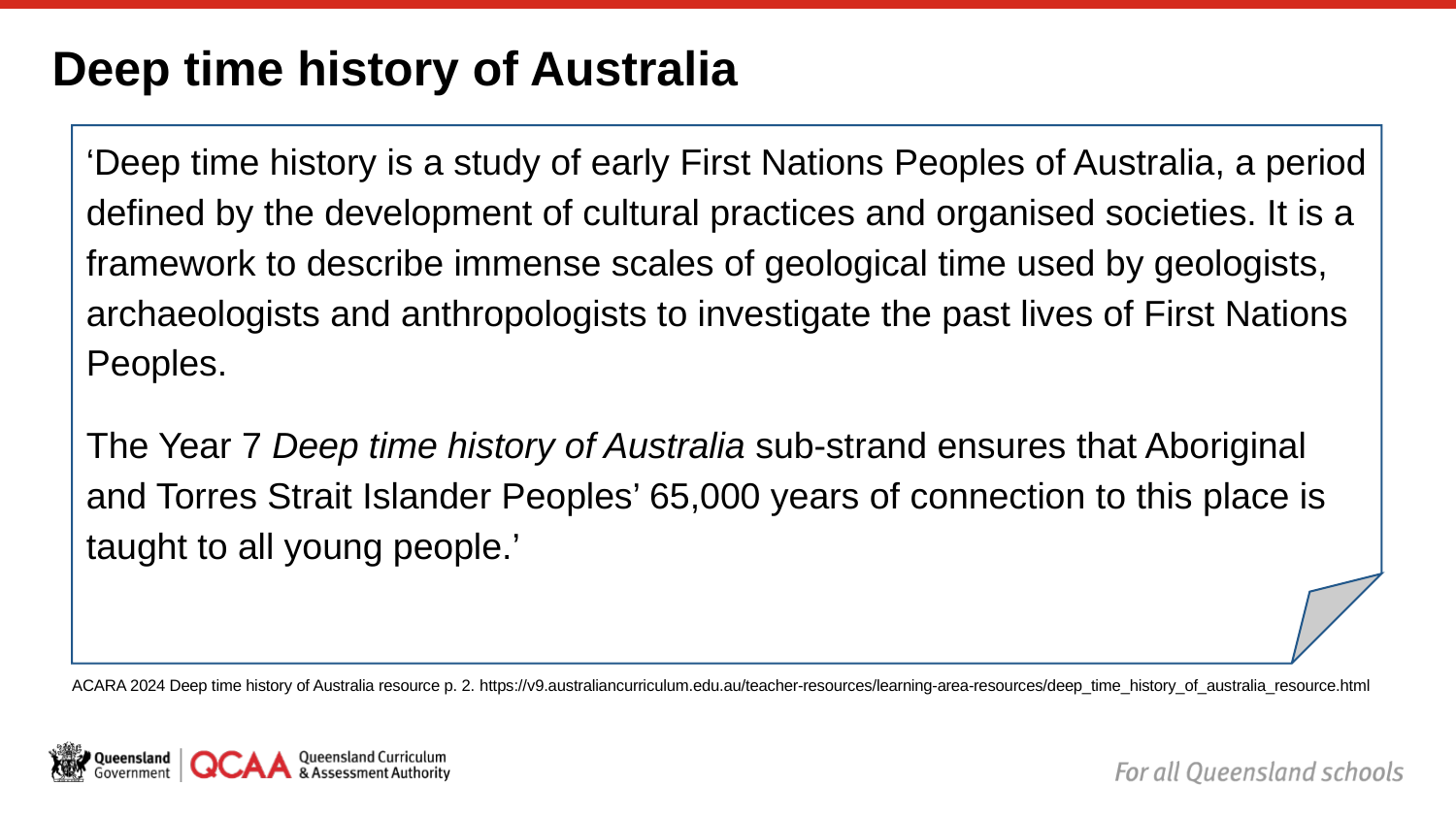

# Deep time history of Australia
‘Deep time history is a study of early First Nations Peoples of Australia, a period defined by the development of cultural practices and organised societies. It is a framework to describe immense scales of geological time used by geologists, archaeologists and anthropologists to investigate the past lives of First Nations Peoples.
The Year 7 Deep time history of Australia sub-strand ensures that Aboriginal and Torres Strait Islander Peoples’ 65,000 years of connection to this place is taught to all young people.’
ACARA 2024 Deep time history of Australia resource p. 2. https://v9.australiancurriculum.edu.au/teacher-resources/learning-area-resources/deep_time_history_of_australia_resource.html